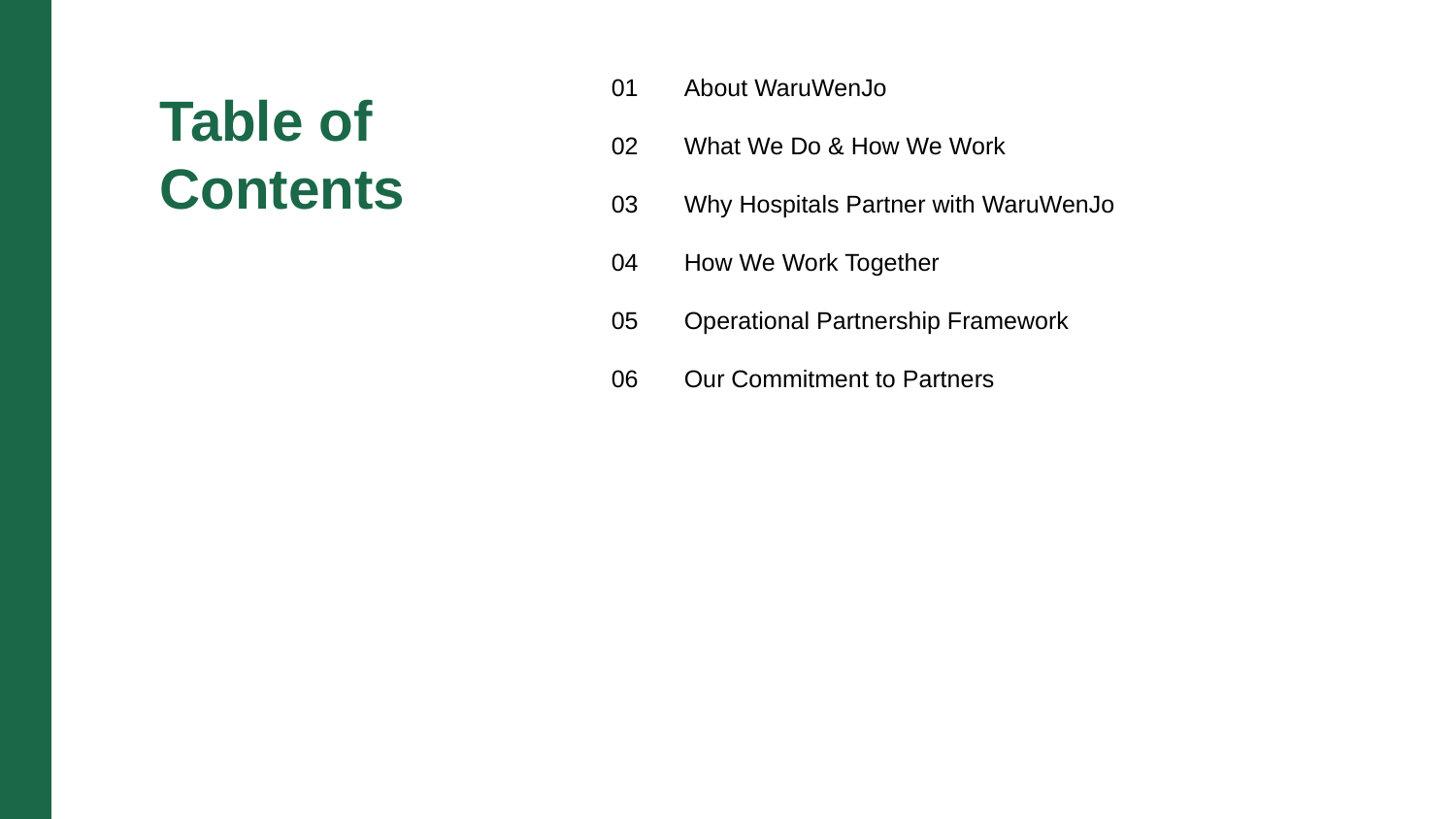

01
About WaruWenJo
Table of Contents
02
What We Do & How We Work
03
Why Hospitals Partner with WaruWenJo
04
How We Work Together
05
Operational Partnership Framework
06
Our Commitment to Partners